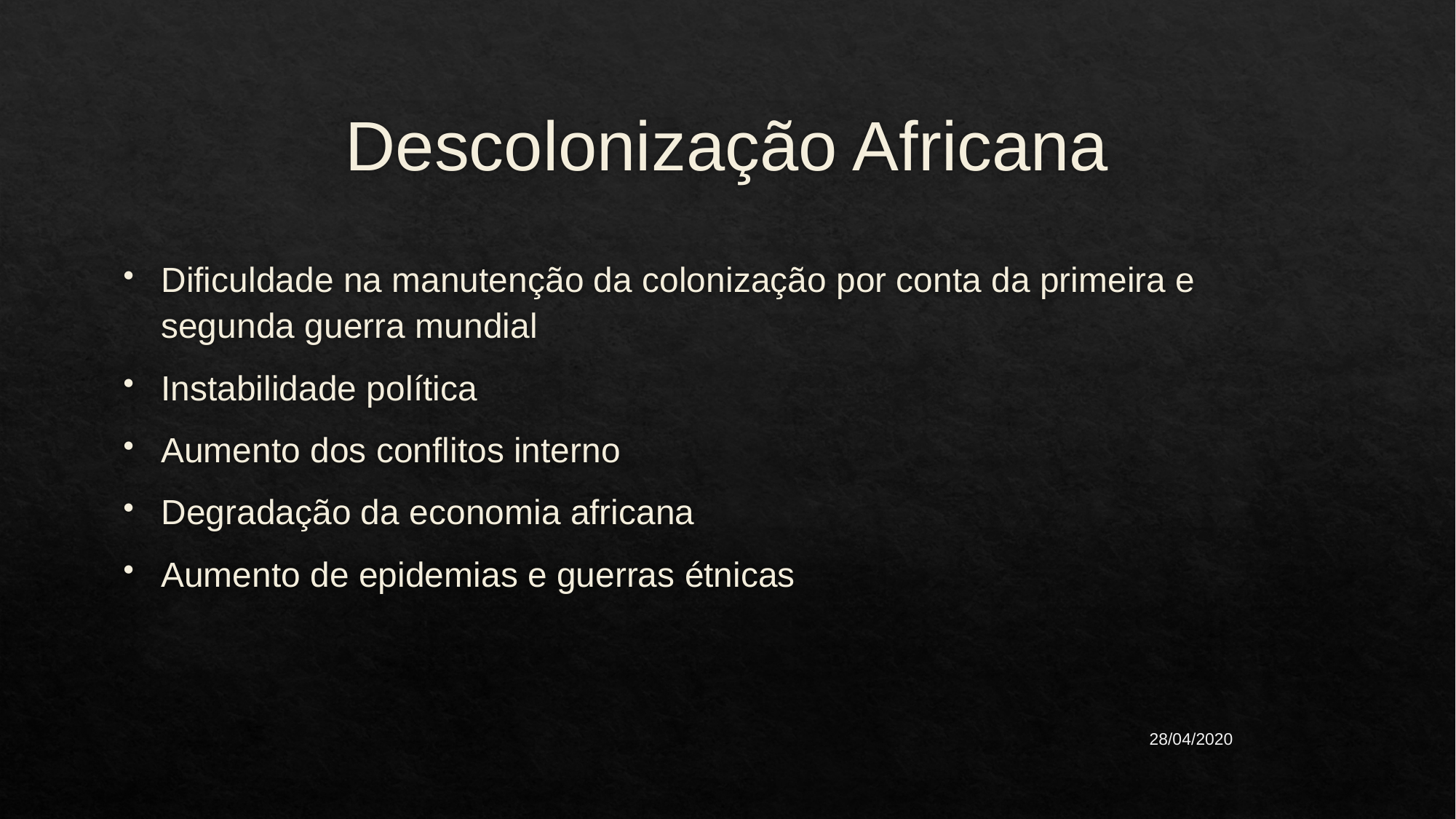

# Descolonização Africana
Dificuldade na manutenção da colonização por conta da primeira e segunda guerra mundial
Instabilidade política
Aumento dos conflitos interno
Degradação da economia africana
Aumento de epidemias e guerras étnicas

28/04/2020